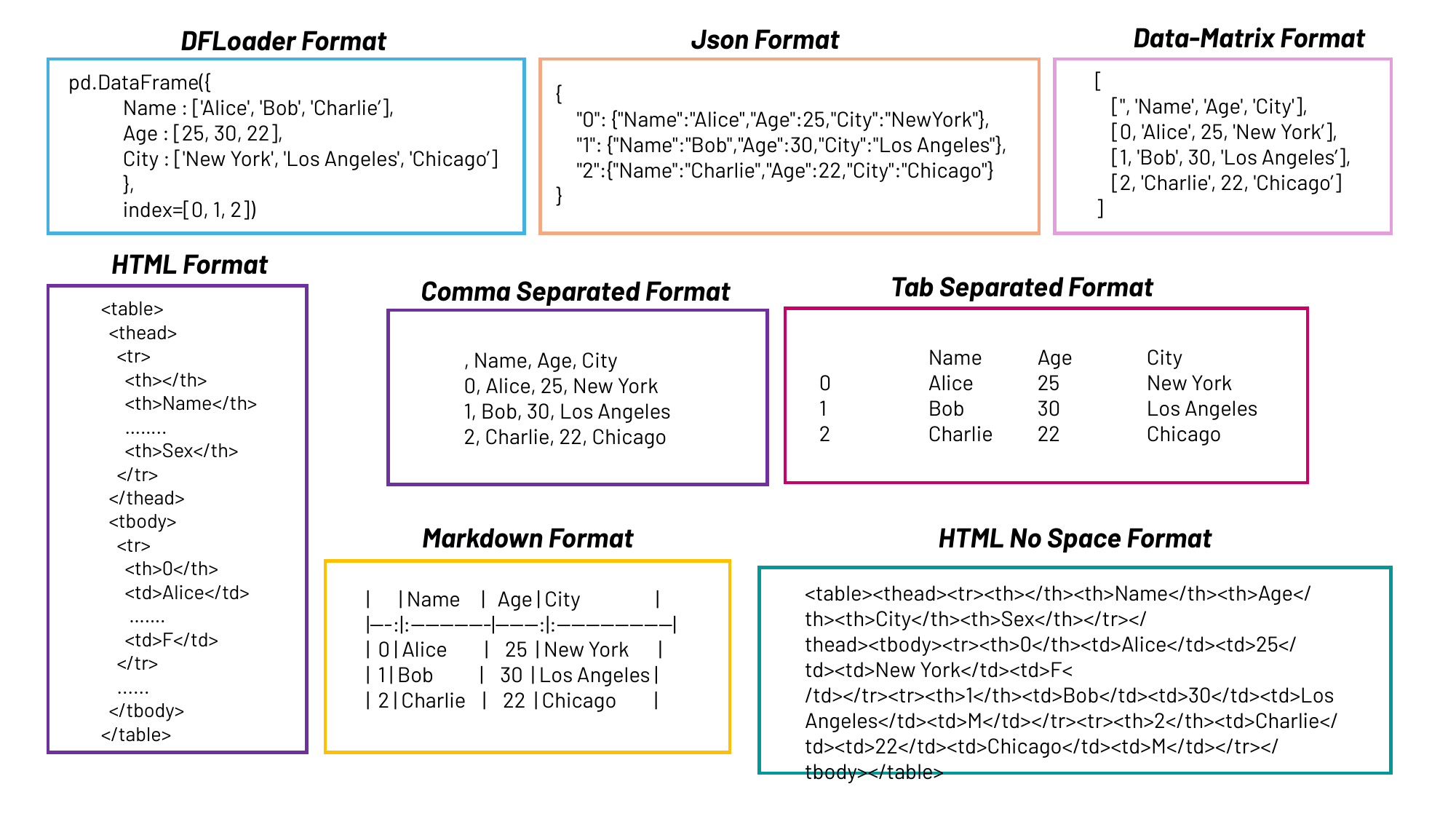

Data-Matrix Format

[
    ['', 'Name', 'Age', 'City'],
    [0, 'Alice', 25, 'New York’],
    [1, 'Bob', 30, 'Los Angeles’],
    [2, 'Charlie', 22, 'Chicago’]
]
Json Format

{
     "0": {"Name":"Alice","Age":25,"City":"NewYork"},
     "1": {"Name":"Bob","Age":30,"City":"Los Angeles"},
     "2":{"Name":"Charlie","Age":22,"City":"Chicago"}
}
DFLoader Format

pd.DataFrame({
Name : ['Alice', 'Bob', 'Charlie’],
Age : [25, 30, 22],
City : ['New York', 'Los Angeles', 'Chicago’]
},
index=[0, 1, 2])
HTML Format

<table>
  <thead>
    <tr>
      <th></th>
      <th>Name</th>
      ……..
      <th>Sex</th>
    </tr>
  </thead>
  <tbody>
    <tr>
      <th>0</th>
      <td>Alice</td>
       …….
      <td>F</td>
    </tr>
    ......
  </tbody>
</table>
Tab Separated Format

	Name	Age	City
0	Alice	25	New York
1	Bob	30	Los Angeles
2	Charlie	22	Chicago
Comma Separated Format

, Name, Age, City
0, Alice, 25, New York
1, Bob, 30, Los Angeles
2, Charlie, 22, Chicago
HTML No Space Format

Markdown Format

|       | Name     |   Age | City                  |
|---:|:-----------|------:|:----------------|
|  0 | Alice         |    25  | New York       |
|  1 | Bob           |    30  | Los Angeles |
|  2 | Charlie    |    22  | Chicago         |
<table><thead><tr><th></th><th>Name</th><th>Age</th><th>City</th><th>Sex</th></tr></thead><tbody><tr><th>0</th><td>Alice</td><td>25</td><td>New York</td><td>F<
/td></tr><tr><th>1</th><td>Bob</td><td>30</td><td>Los Angeles</td><td>M</td></tr><tr><th>2</th><td>Charlie</td><td>22</td><td>Chicago</td><td>M</td></tr></tbody></table>